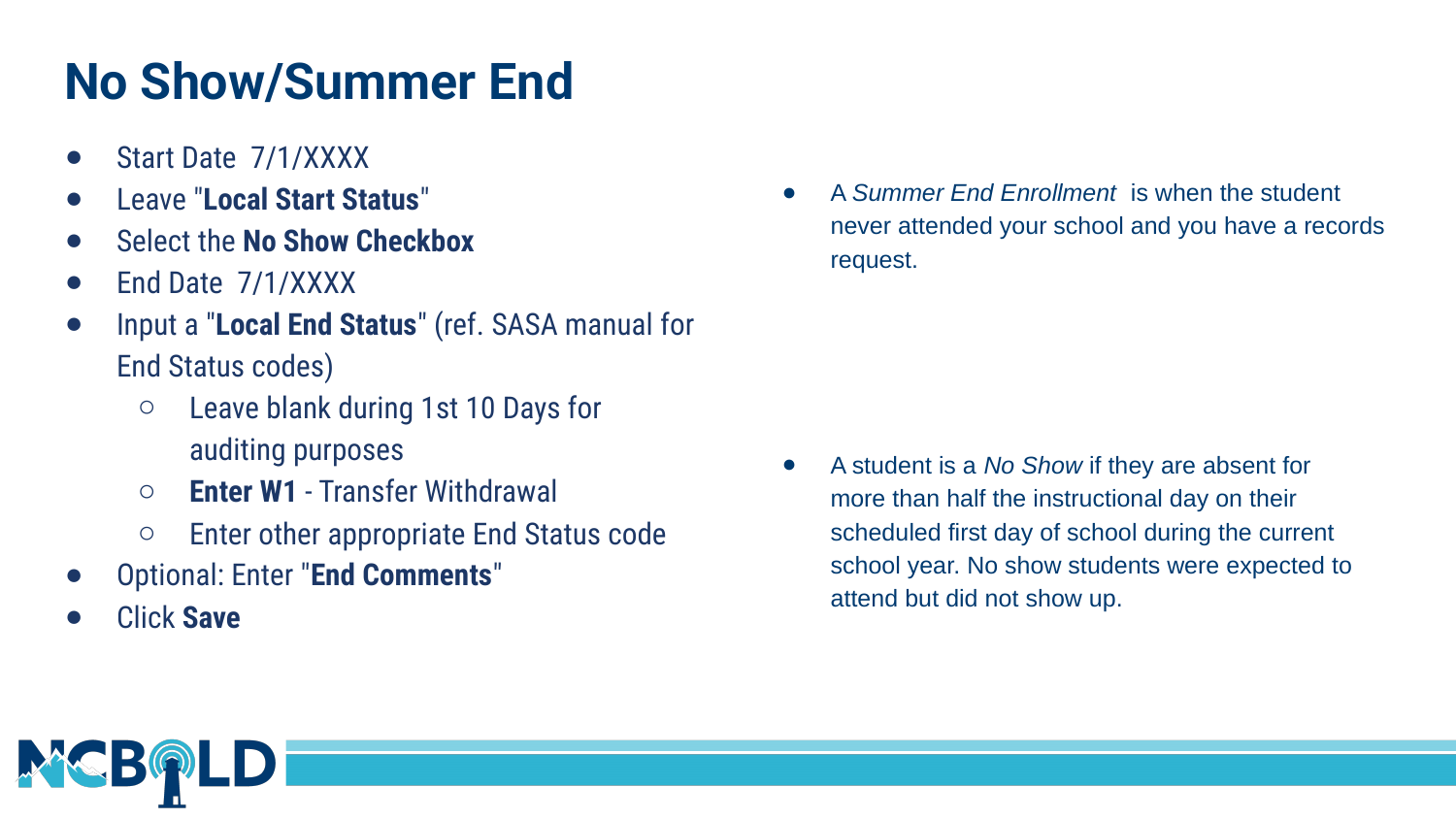

#
No Show/Summer End
Start Date  7/1/XXXX
Leave "Local Start Status"
Select the No Show Checkbox
End Date  7/1/XXXX
Input a "Local End Status" (ref. SASA manual for End Status codes)
Leave blank during 1st 10 Days for auditing purposes
Enter W1 - Transfer Withdrawal
Enter other appropriate End Status code
Optional: Enter "End Comments"
Click Save

A Summer End Enrollment  is when the student never attended your school and you have a records request.
A student is a No Show if they are absent for more than half the instructional day on their scheduled first day of school during the current school year. No show students were expected to attend but did not show up.